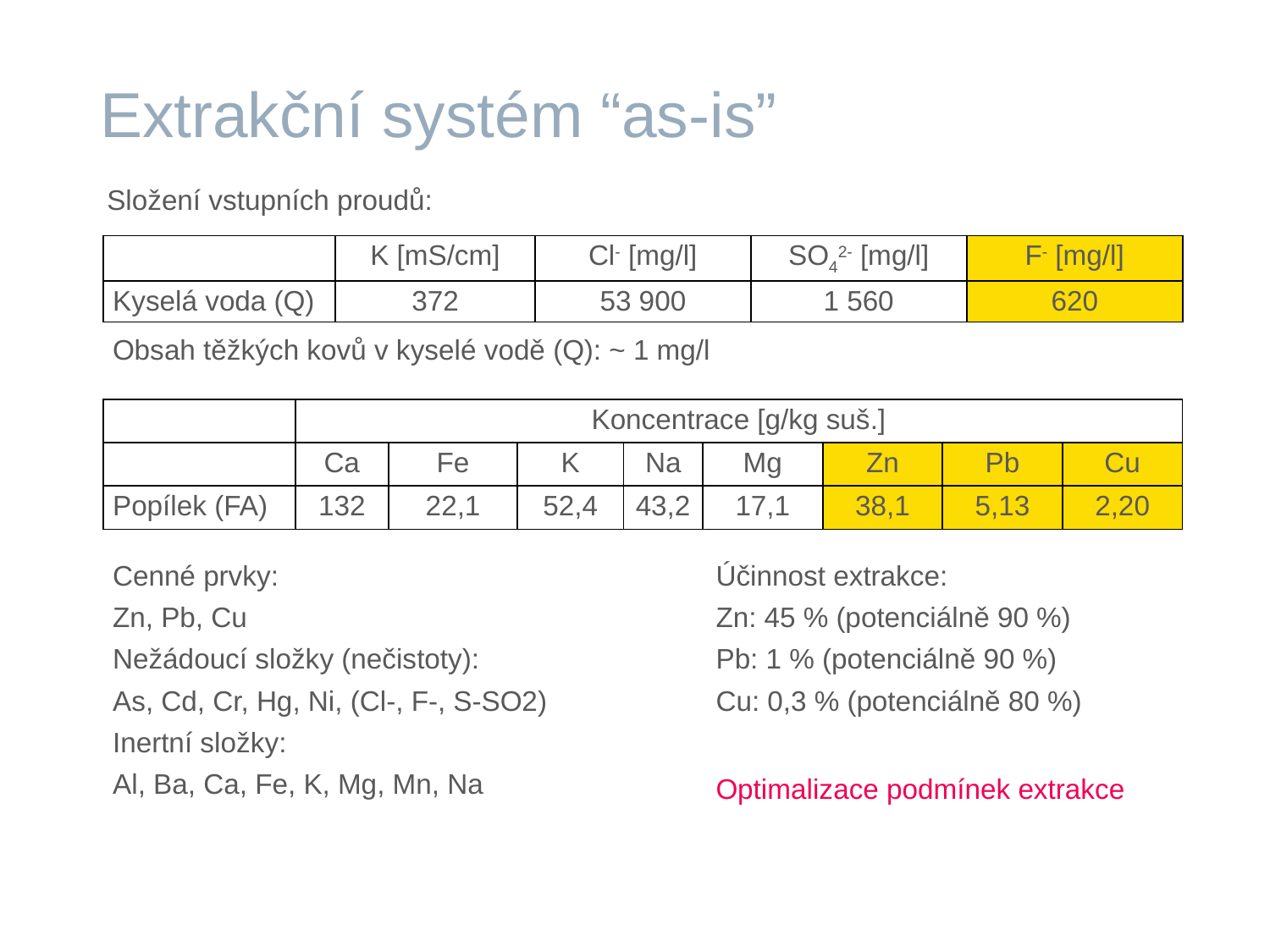

# Extrakční systém “as-is”
Složení vstupních proudů:
|  | K [mS/cm] | Cl- [mg/l] | SO42- [mg/l] | F- [mg/l] |
| --- | --- | --- | --- | --- |
| Kyselá voda (Q) | 372 | 53 900 | 1 560 | 620 |
Obsah těžkých kovů v kyselé vodě (Q): ~ 1 mg/l

|  | Koncentrace [g/kg suš.] |  |  |  |  |  |  |  |
| --- | --- | --- | --- | --- | --- | --- | --- | --- |
|  | Ca | Fe | K | Na | Mg | Zn | Pb | Cu |
| Popílek (FA) | 132 | 22,1 | 52,4 | 43,2 | 17,1 | 38,1 | 5,13 | 2,20 |
Cenné prvky:
Zn, Pb, Cu
Nežádoucí složky (nečistoty):
As, Cd, Cr, Hg, Ni, (Cl-, F-, S-SO2)
Inertní složky:
Al, Ba, Ca, Fe, K, Mg, Mn, Na
Účinnost extrakce:
Zn: 45 % (potenciálně 90 %)
Pb: 1 % (potenciálně 90 %)
Cu: 0,3 % (potenciálně 80 %)
Optimalizace podmínek extrakce